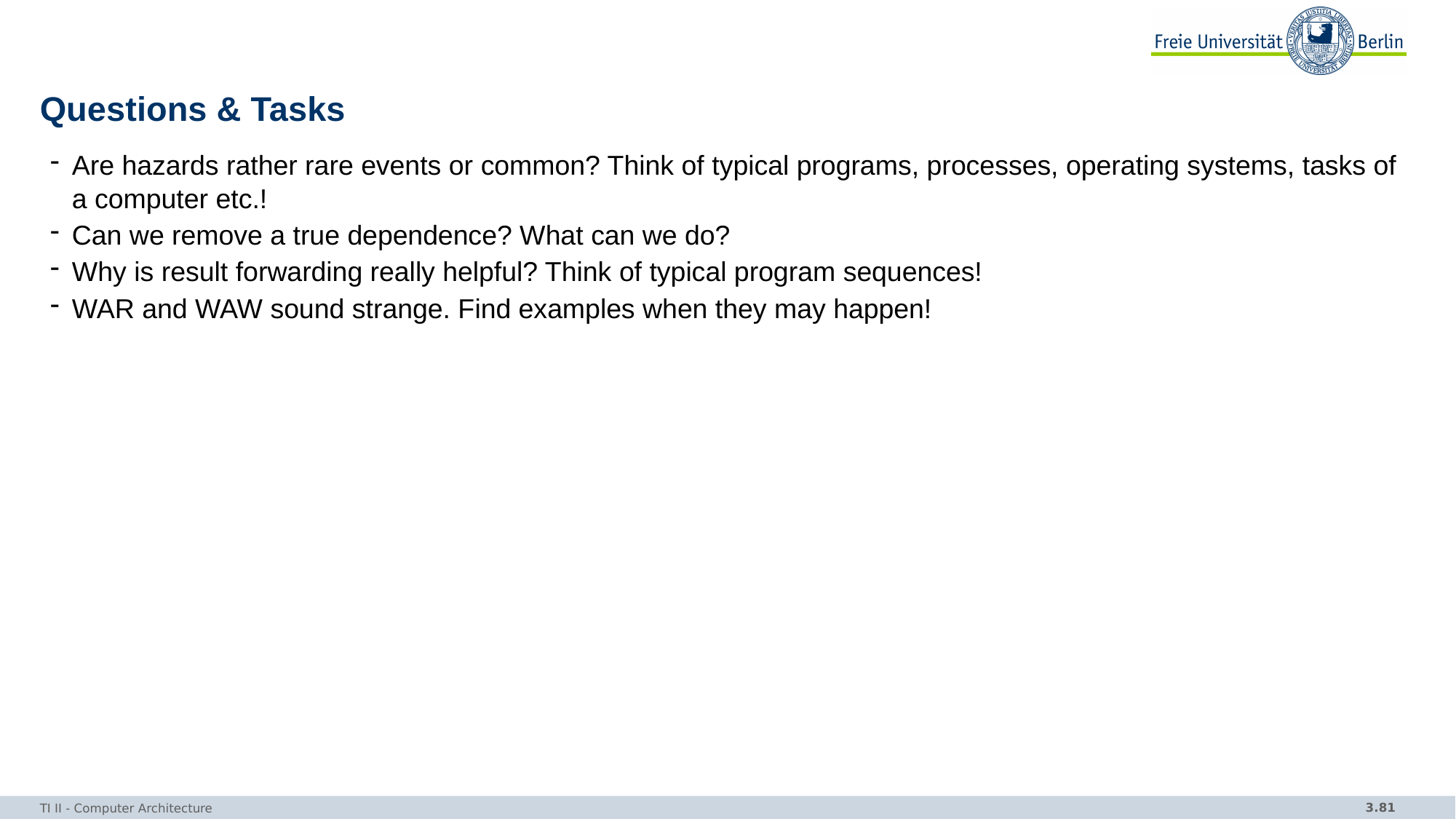

# Questions & Tasks
Are hazards rather rare events or common? Think of typical programs, processes, operating systems, tasks of a computer etc.!
Can we remove a true dependence? What can we do?
Why is result forwarding really helpful? Think of typical program sequences!
WAR and WAW sound strange. Find examples when they may happen!
TI II - Computer Architecture